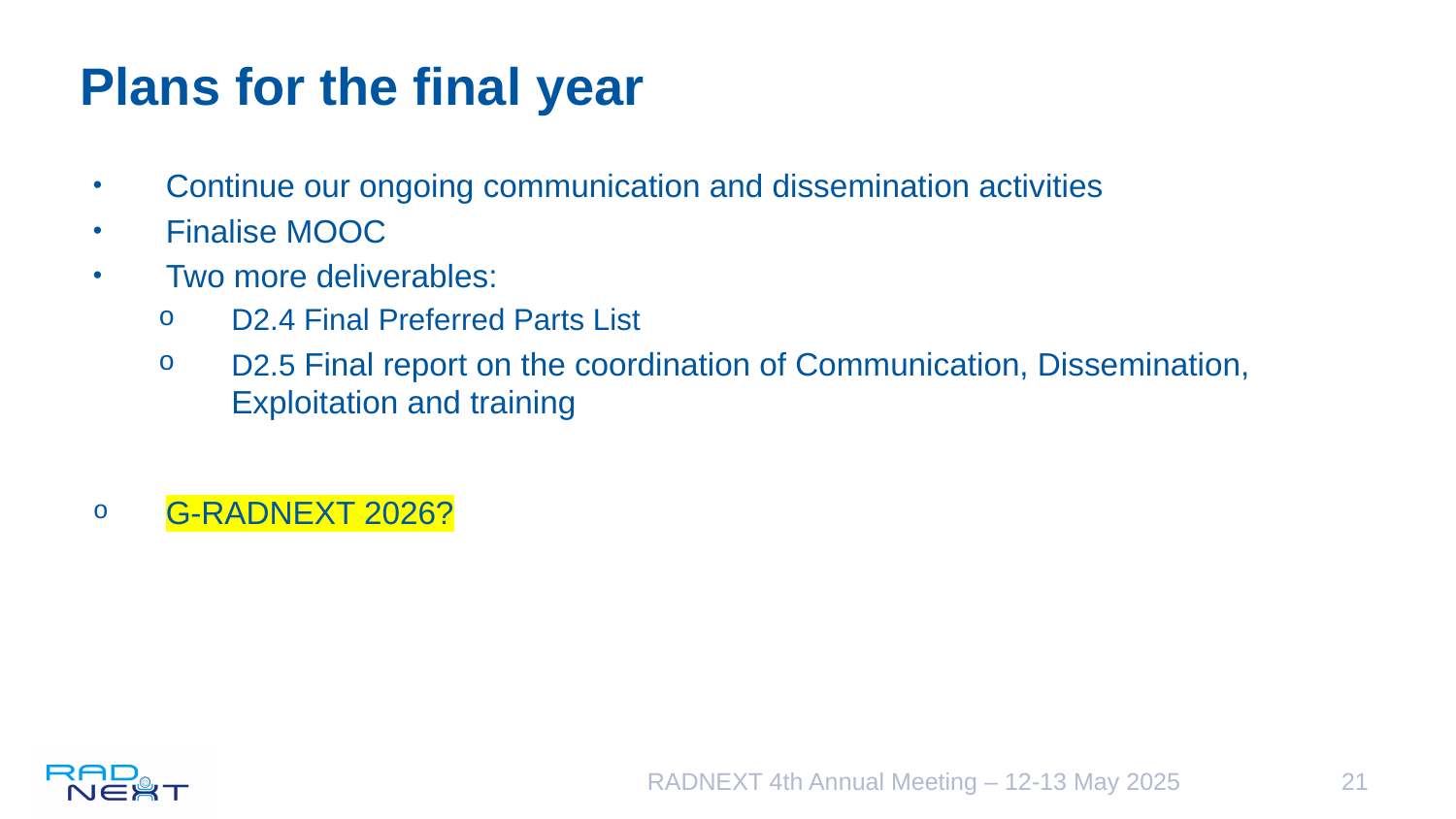

# Plans for the final year
Continue our ongoing communication and dissemination activities
Finalise MOOC
Two more deliverables:
D2.4 Final Preferred Parts List
D2.5 Final report on the coordination of Communication, Dissemination, Exploitation and training

G-RADNEXT 2026?

RADNEXT 4th Annual Meeting – 12-13 May 2025
21